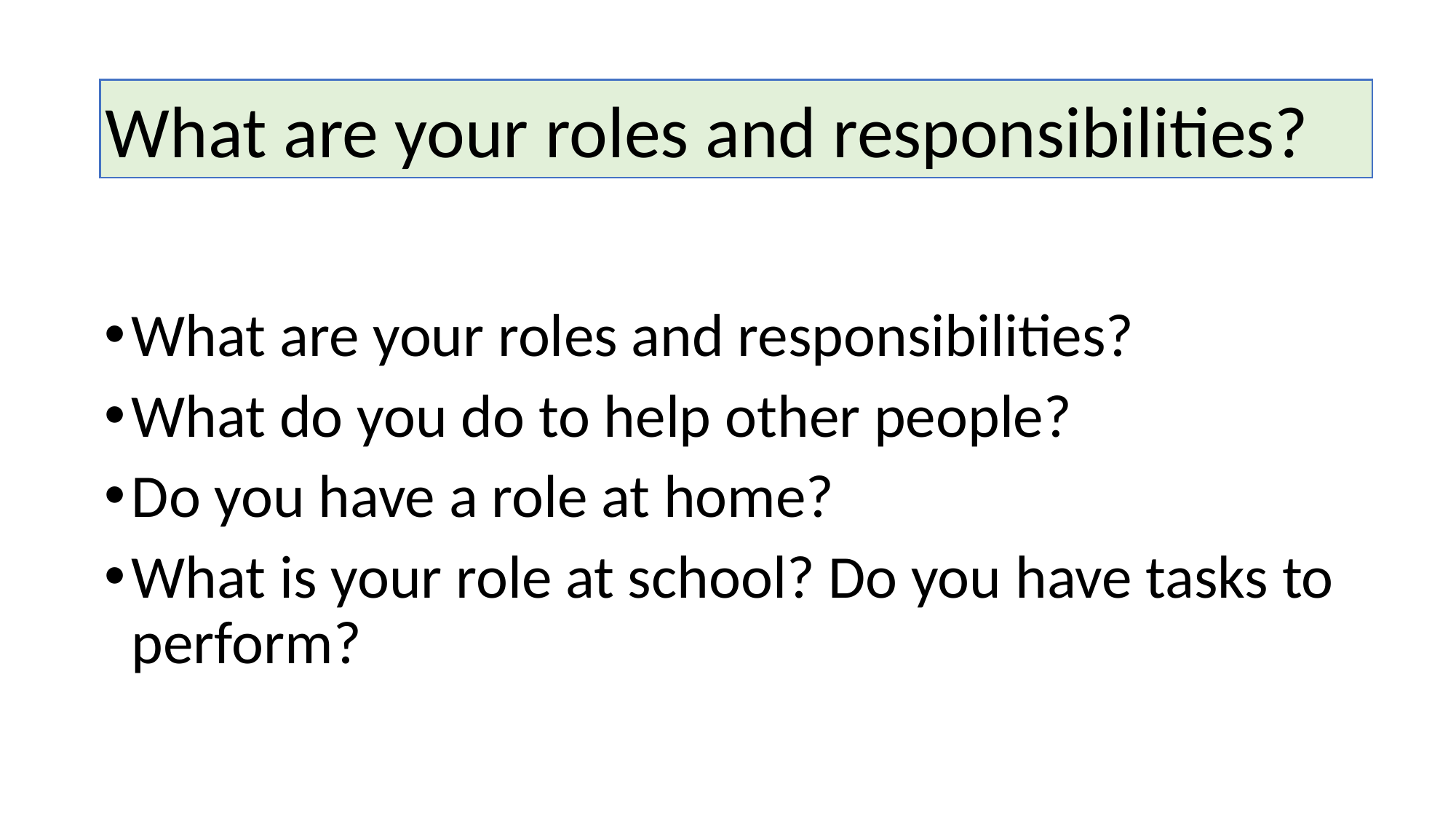

What are your roles and responsibilities?
What are your roles and responsibilities?
What do you do to help other people?
Do you have a role at home?
What is your role at school? Do you have tasks to perform?